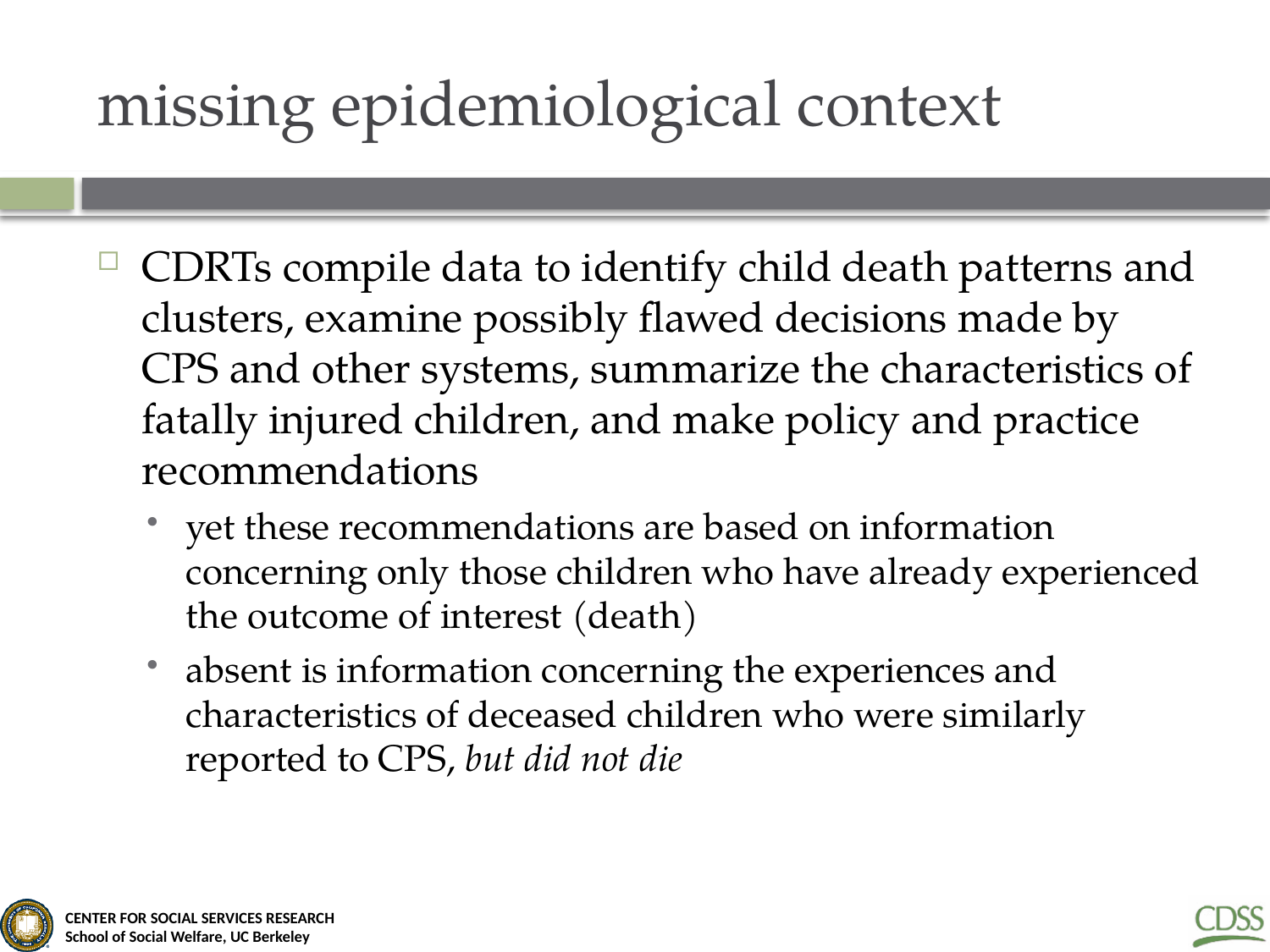

# missing epidemiological context
CDRTs compile data to identify child death patterns and clusters, examine possibly flawed decisions made by CPS and other systems, summarize the characteristics of fatally injured children, and make policy and practice recommendations
yet these recommendations are based on information concerning only those children who have already experienced the outcome of interest (death)
absent is information concerning the experiences and characteristics of deceased children who were similarly reported to CPS, but did not die